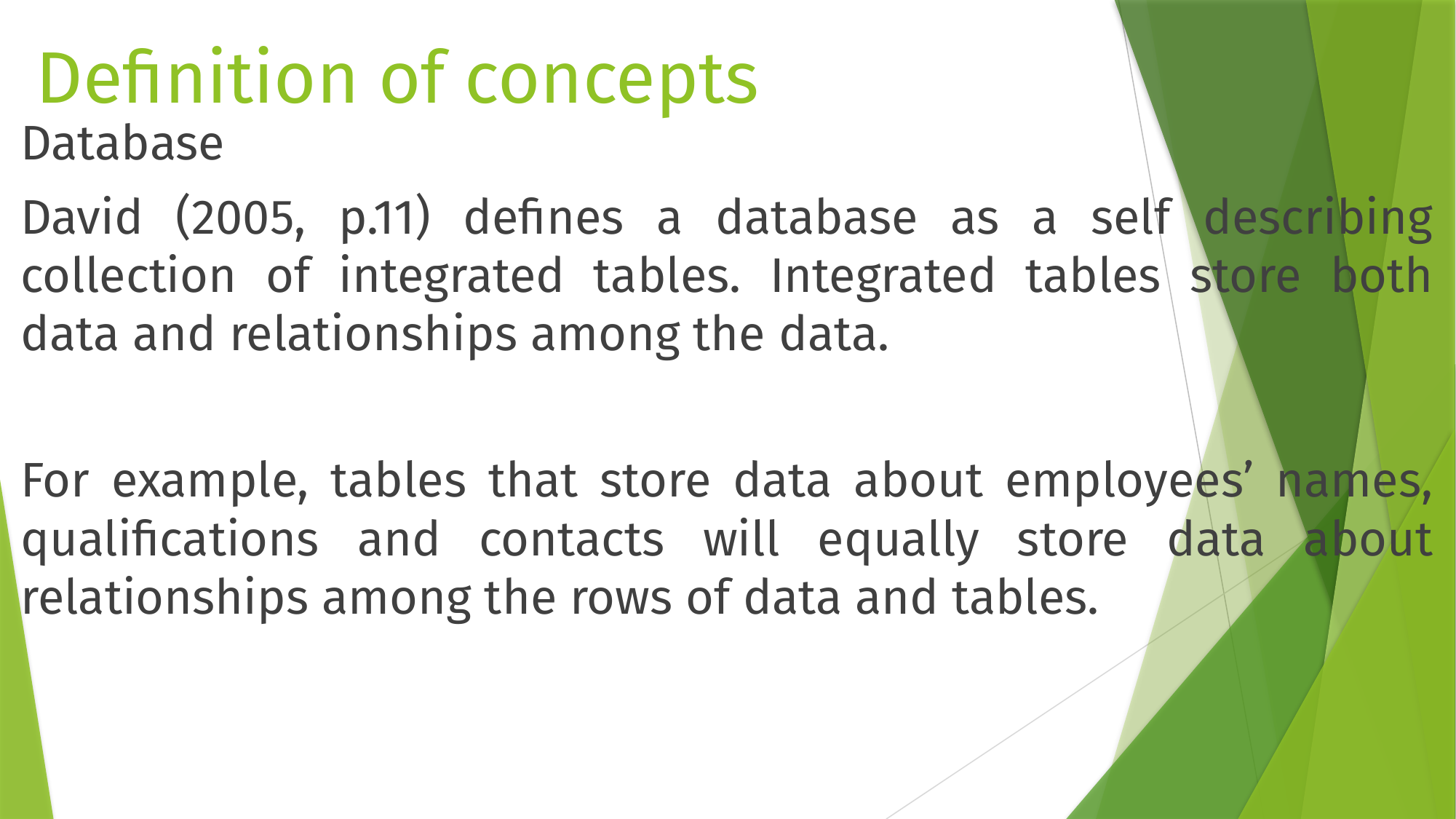

# Definition of concepts
Database
David (2005, p.11) defines a database as a self describing collection of integrated tables. Integrated tables store both data and relationships among the data.

For example, tables that store data about employees’ names, qualifications and contacts will equally store data about relationships among the rows of data and tables.